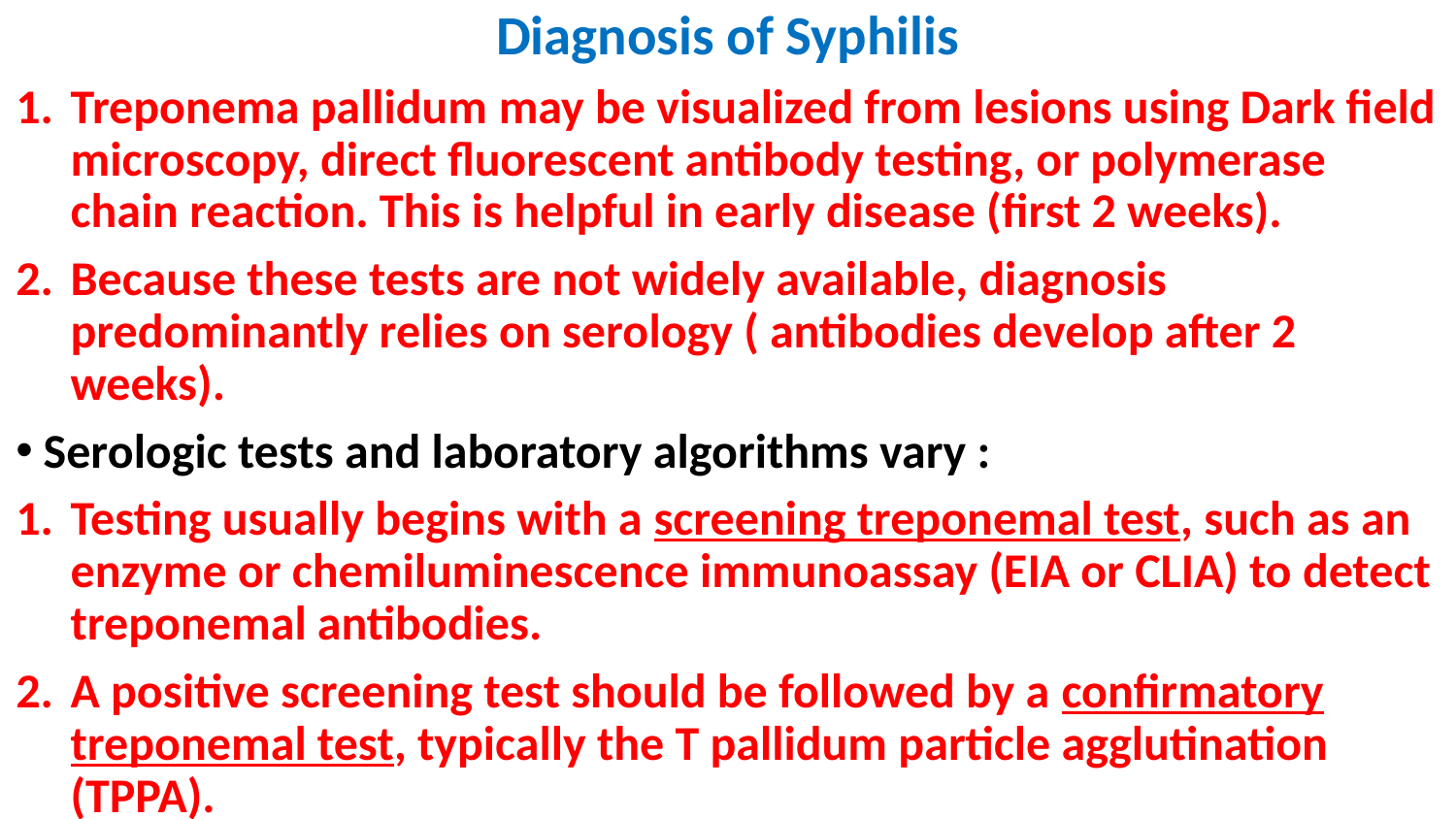

# Diagnosis of Syphilis
Treponema pallidum may be visualized from lesions using Dark field microscopy, direct fluorescent antibody testing, or polymerase chain reaction. This is helpful in early disease (first 2 weeks).
Because these tests are not widely available, diagnosis predominantly relies on serology ( antibodies develop after 2 weeks).
Serologic tests and laboratory algorithms vary :
Testing usually begins with a screening treponemal test, such as an enzyme or chemiluminescence immunoassay (EIA or CLIA) to detect treponemal antibodies.
A positive screening test should be followed by a confirmatory treponemal test, typically the T pallidum particle agglutination (TPPA).